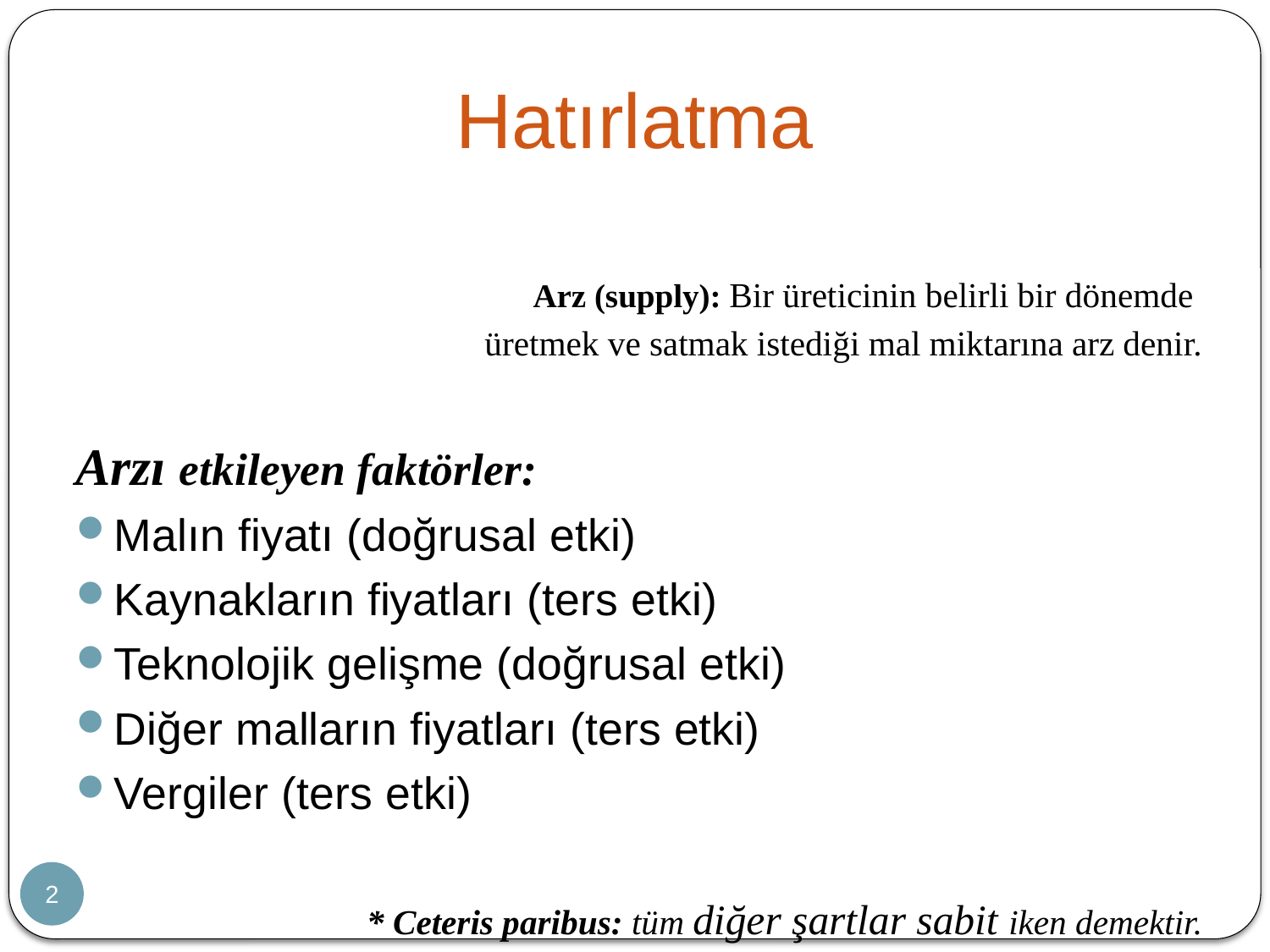

Hatırlatma
Arz (supply): Bir üreticinin belirli bir dönemde
üretmek ve satmak istediği mal miktarına arz denir.

Arzı etkileyen faktörler:​
Malın fiyatı (doğrusal etki)​
Kaynakların fiyatları (ters etki)​
Teknolojik gelişme (doğrusal etki)​
Diğer malların fiyatları (ters etki)​
Vergiler (ters etki)​

* Ceteris paribus: tüm diğer şartlar sabit iken demektir.

2